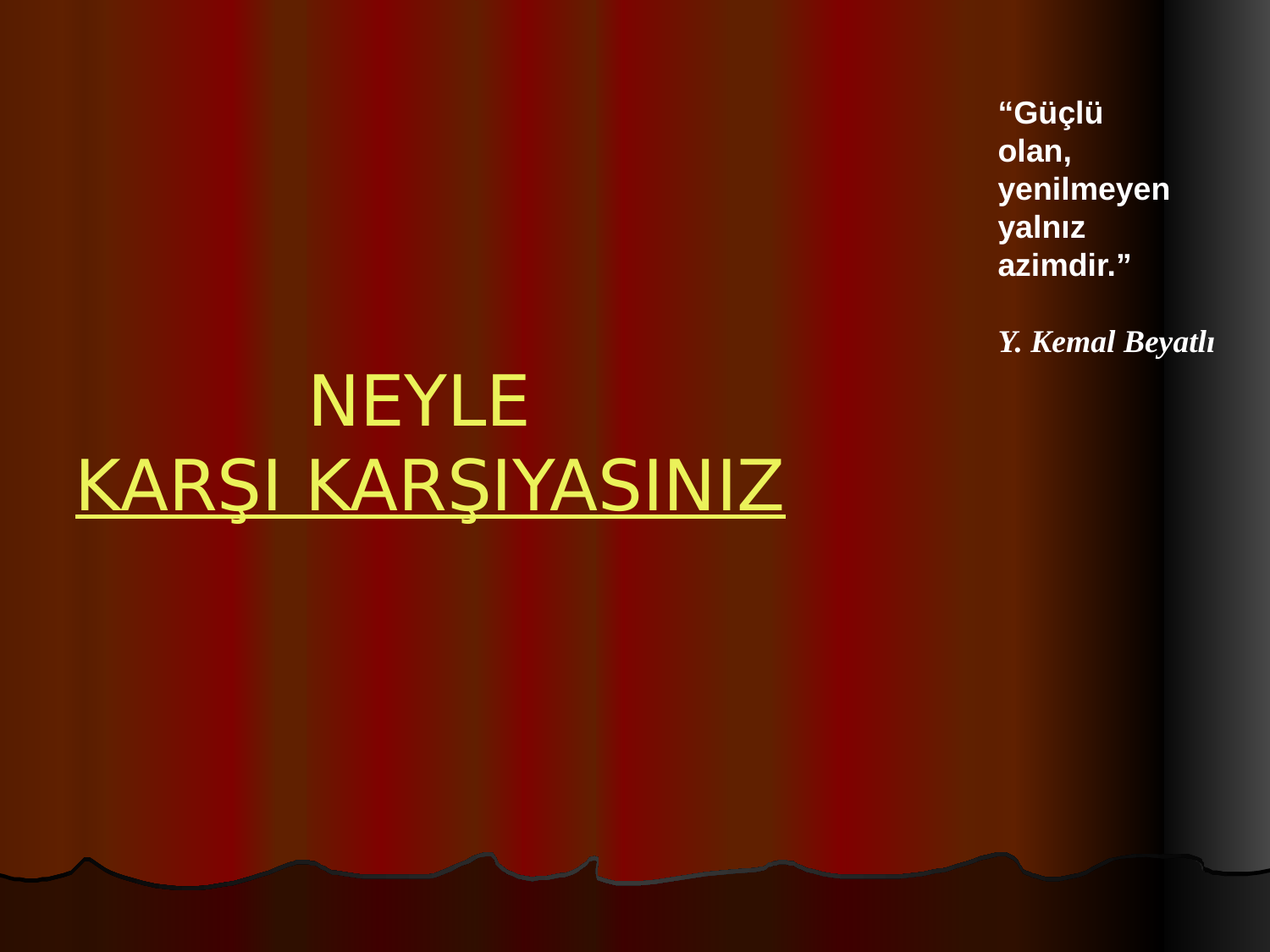

“Güçlü
olan,
yenilmeyen
yalnız
azimdir.”

Y. Kemal Beyatlı
NEYLE
KARŞI KARŞIYASINIZ